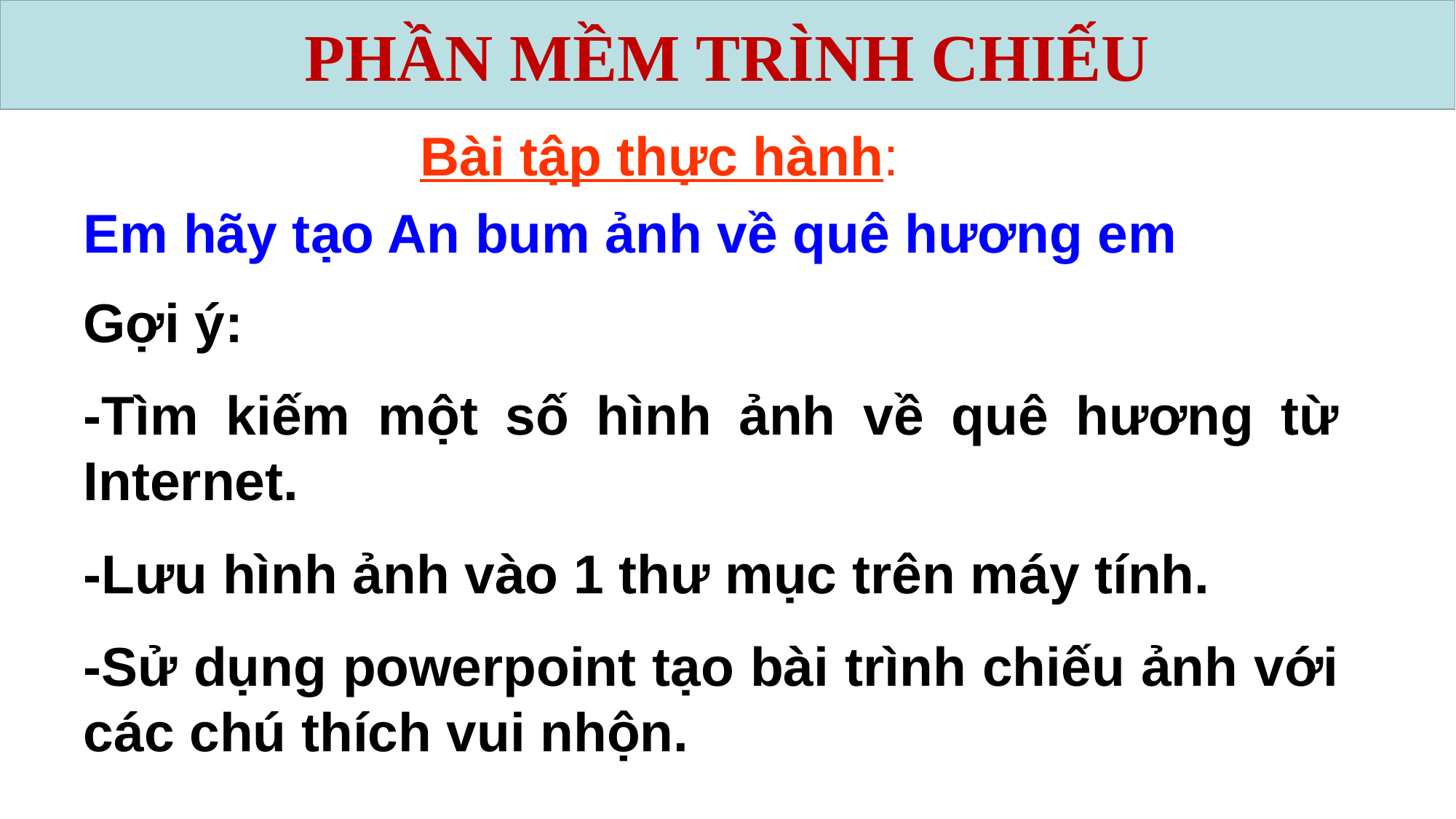

PHẦN MỀM TRÌNH CHIẾU
Bài tập thực hành:
Em hãy tạo An bum ảnh về quê hương em
Gợi ý:
-Tìm kiếm một số hình ảnh về quê hương từ Internet.
-Lưu hình ảnh vào 1 thư mục trên máy tính.
-Sử dụng powerpoint tạo bài trình chiếu ảnh với các chú thích vui nhộn.